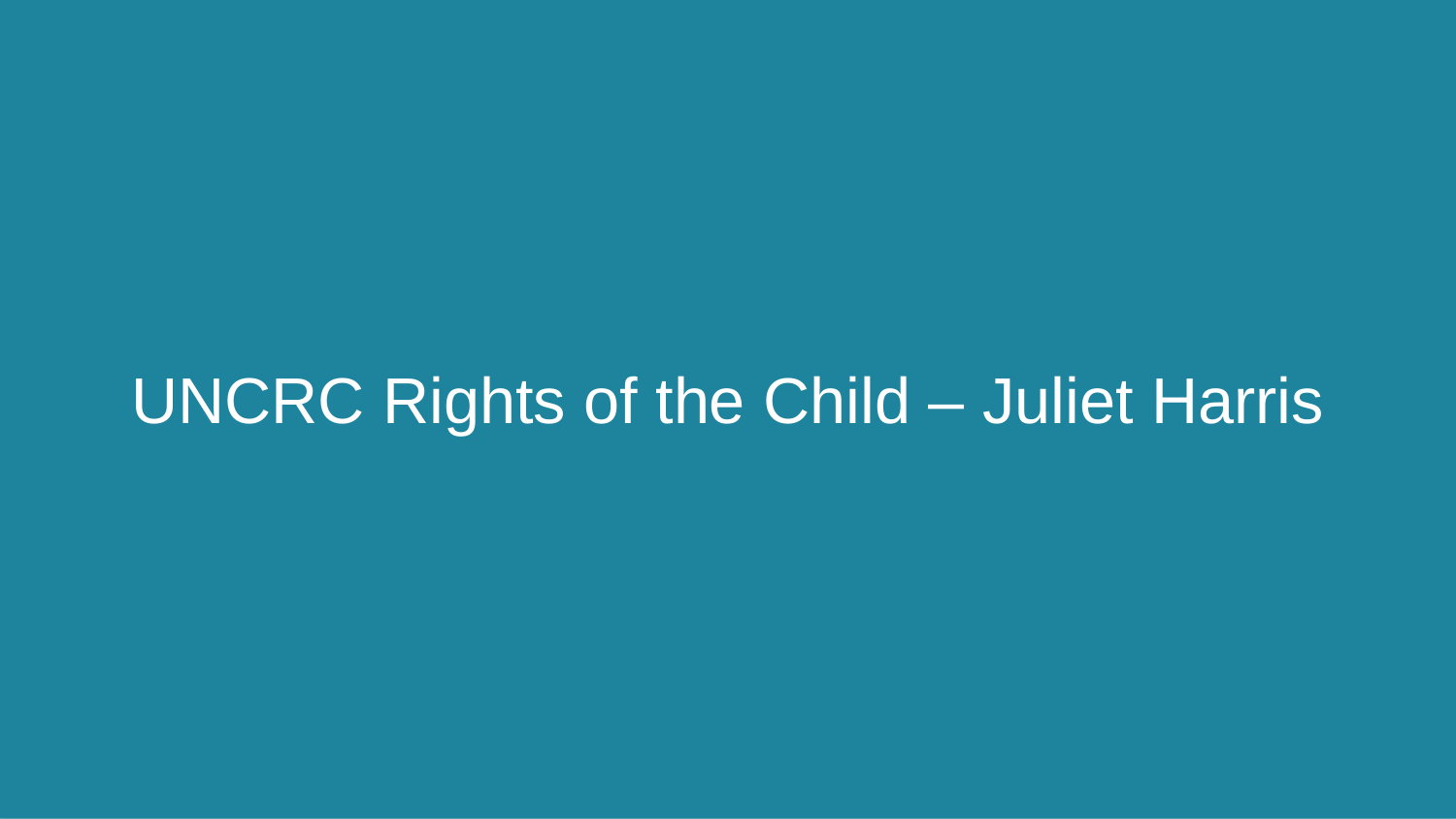

UNCRC Rights of the Child – Juliet Harris